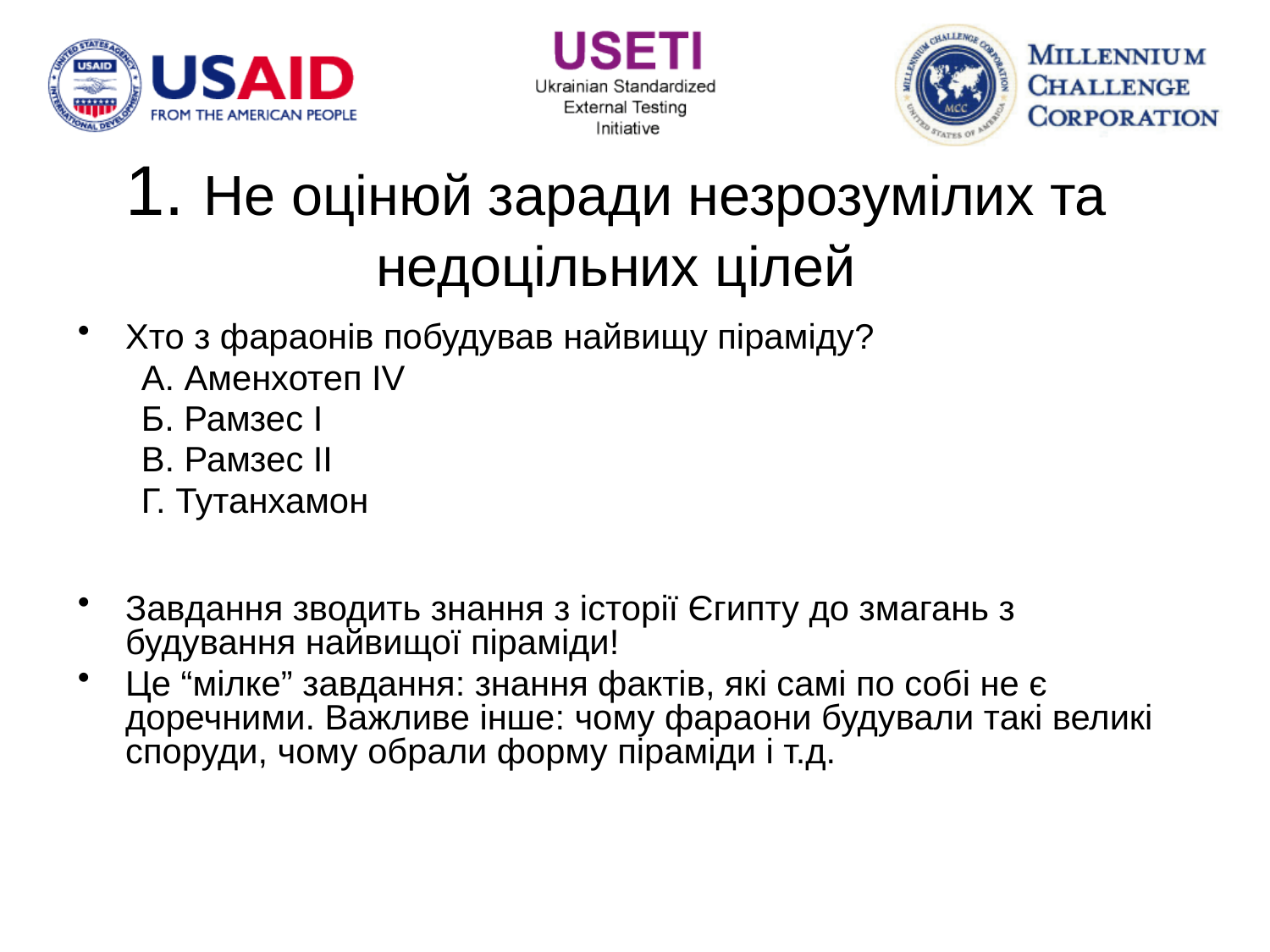

# 1. Не оцінюй заради незрозумілих та недоцільних цілей
Хто з фараонів побудував найвищу піраміду?
А. Аменхотеп IV
Б. Рамзес I
В. Рамзес II
Г. Тутанхамон

Завдання зводить знання з історії Єгипту до змагань з будування найвищої піраміди!
Це “мілке” завдання: знання фактів, які самі по собі не є доречними. Важливе інше: чому фараони будували такі великі споруди, чому обрали форму піраміди і т.д.